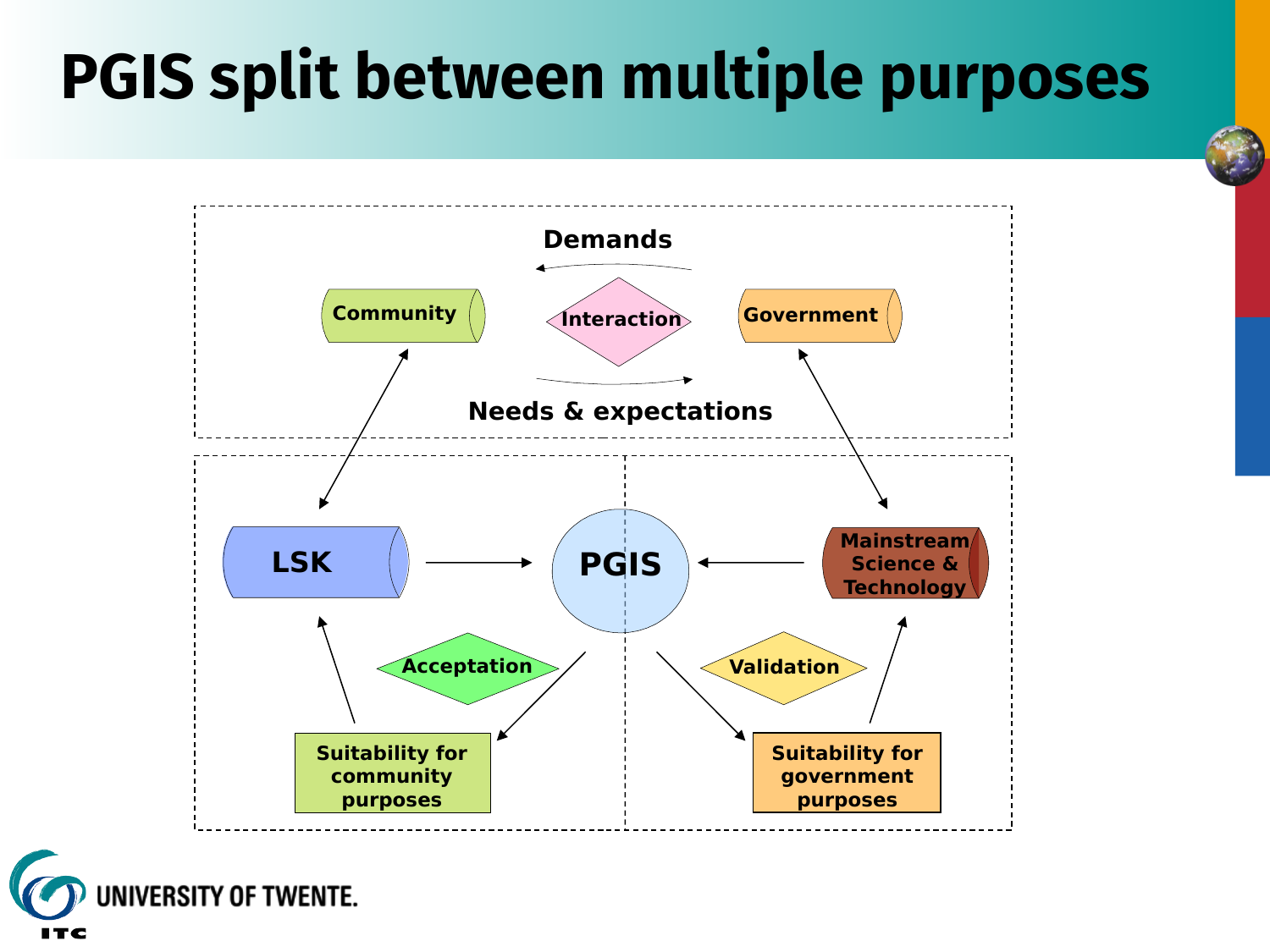

# PGIS split between multiple purposes

Demands

Community

Government

Interaction

Needs & expectations

Mainstream Science & Technology
LSK
PGIS

Acceptation
Validation

Suitability for community purposes
Suitability for government purposes